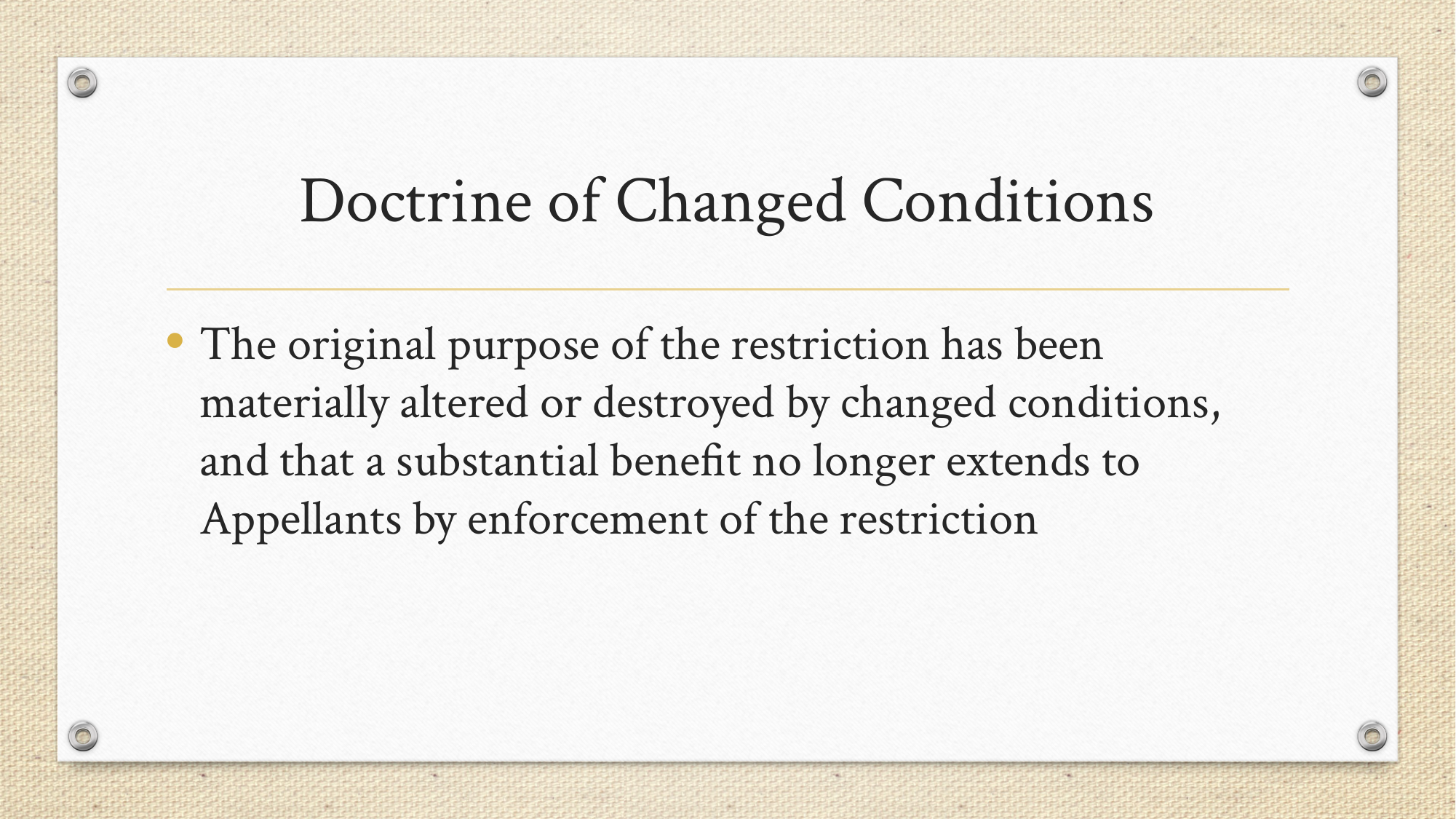

# Doctrine of Changed Conditions
The original purpose of the restriction has been materially altered or destroyed by changed conditions, and that a substantial benefit no longer extends to Appellants by enforcement of the restriction